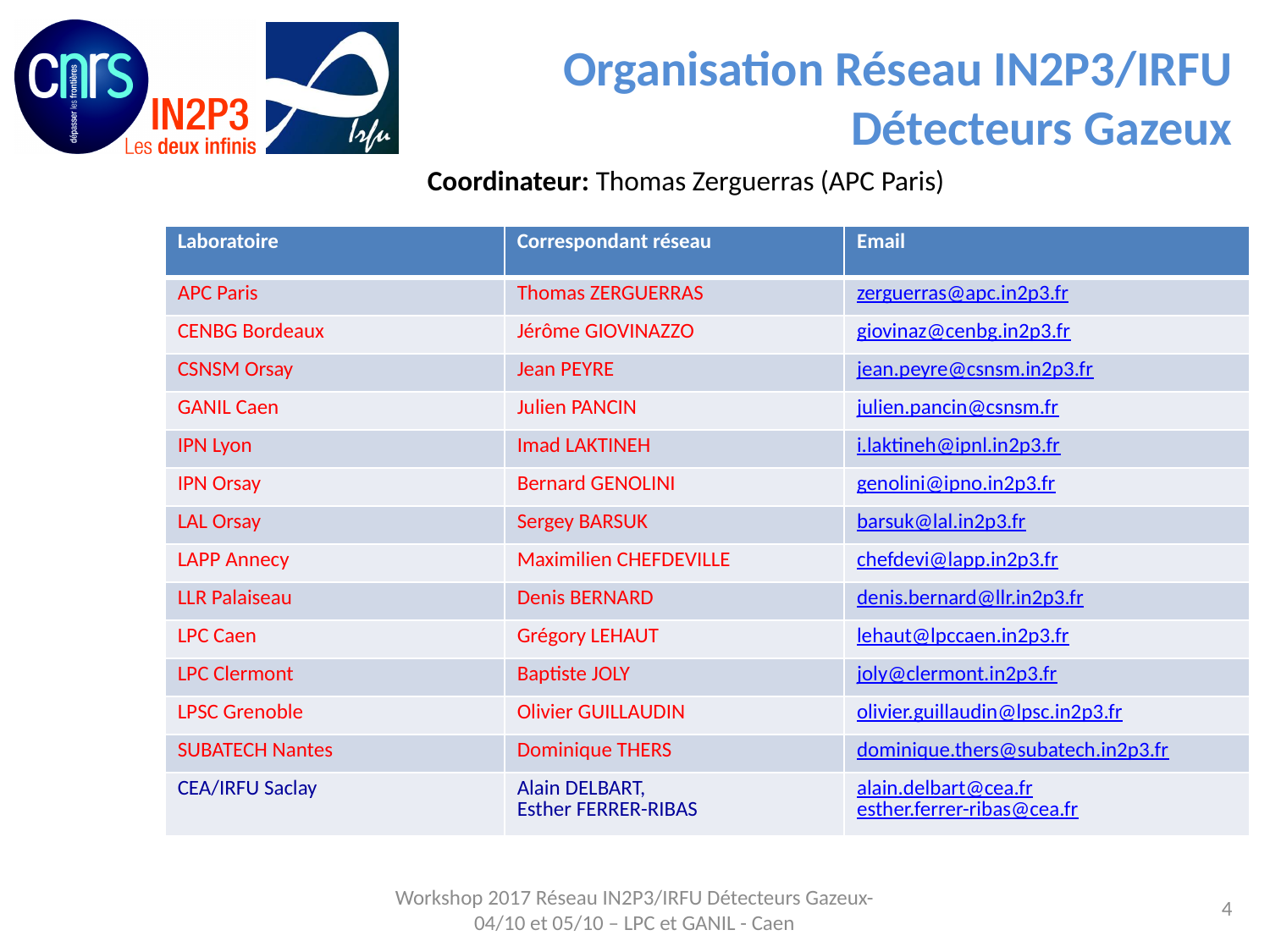

# Organisation Réseau IN2P3/IRFU Détecteurs Gazeux
Coordinateur: Thomas Zerguerras (APC Paris)
| Laboratoire | Correspondant réseau | Email |
| --- | --- | --- |
| APC Paris | Thomas ZERGUERRAS | zerguerras@apc.in2p3.fr |
| CENBG Bordeaux | Jérôme GIOVINAZZO | giovinaz@cenbg.in2p3.fr |
| CSNSM Orsay | Jean PEYRE | jean.peyre@csnsm.in2p3.fr |
| GANIL Caen | Julien PANCIN | julien.pancin@csnsm.fr |
| IPN Lyon | Imad LAKTINEH | i.laktineh@ipnl.in2p3.fr |
| IPN Orsay | Bernard GENOLINI | genolini@ipno.in2p3.fr |
| LAL Orsay | Sergey BARSUK | barsuk@lal.in2p3.fr |
| LAPP Annecy | Maximilien CHEFDEVILLE | chefdevi@lapp.in2p3.fr |
| LLR Palaiseau | Denis BERNARD | denis.bernard@llr.in2p3.fr |
| LPC Caen | Grégory LEHAUT | lehaut@lpccaen.in2p3.fr |
| LPC Clermont | Baptiste JOLY | joly@clermont.in2p3.fr |
| LPSC Grenoble | Olivier GUILLAUDIN | olivier.guillaudin@lpsc.in2p3.fr |
| SUBATECH Nantes | Dominique THERS | dominique.thers@subatech.in2p3.fr |
| CEA/IRFU Saclay | Alain DELBART, Esther FERRER-RIBAS | alain.delbart@cea.fr esther.ferrer-ribas@cea.fr |
4

Workshop 2017 Réseau IN2P3/IRFU Détecteurs Gazeux- 04/10 et 05/10 – LPC et GANIL - Caen